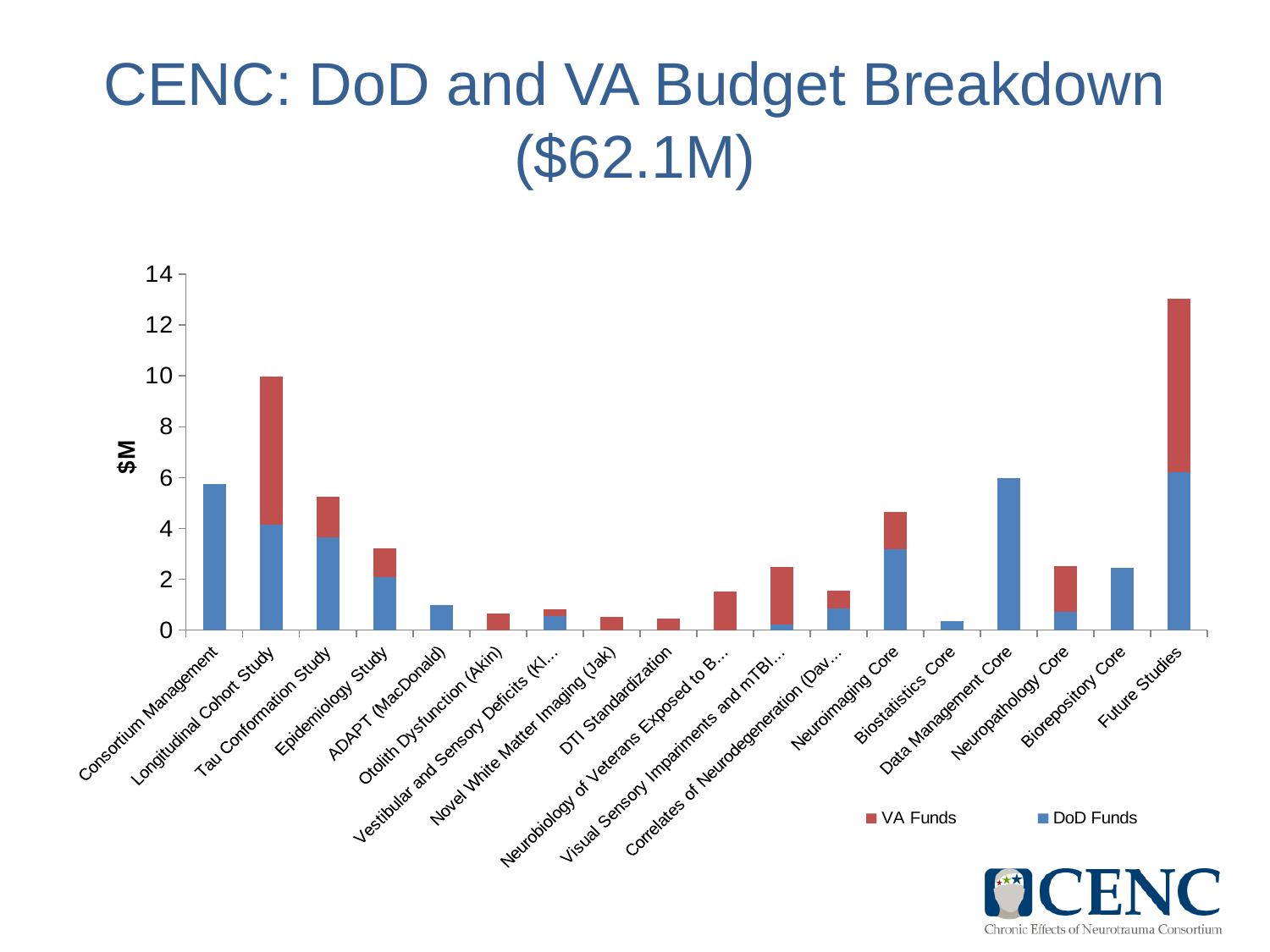

# CENC: DoD and VA Budget Breakdown ($62.1M)

### Chart

| Category | DoD Funds | VA Funds |
|---|---|---|
| Consortium Management | 5.75543 | 0.0 |
| Longitudinal Cohort Study | 4.156224 | 5.8 |
| Tau Conformation Study | 3.6346099999999995 | 1.6 |
| Epidemiology Study | 2.0772649999999997 | 1.1265239999999999 |
| ADAPT (MacDonald) | 1.0 | 0.0 |
| Otolith Dysfunction (Akin) | 0.0 | 0.65652 |
| Vestibular and Sensory Deficits (Klier) | 0.558177 | 0.277216 |
| Novel White Matter Imaging (Jak) | None | 0.5102769999999999 |
| DTI Standardization | 0.0 | 0.450569 |
| Neurobiology of Veterans Exposed to Blast (Taber) | None | 1.5289339999999998 |
| Visual Sensory Impariments and mTBI (Kardon) | 0.234335 | 2.238267 |
| Correlates of Neurodegeneration (Davenport) | 0.858376 | 0.7086490000000001 |
| Neuroimaging Core | 3.183207 | 1.47609 |
| Biostatistics Core | 0.3455790000000001 | 0.0 |
| Data Management Core | 5.986076 | 0.0 |
| Neuropathology Core | 0.711358 | 1.806519 |
| Biorepository Core | 2.467743 | 0.0 |
| Future Studies | 6.206662000000001 | 6.820434999999998 |